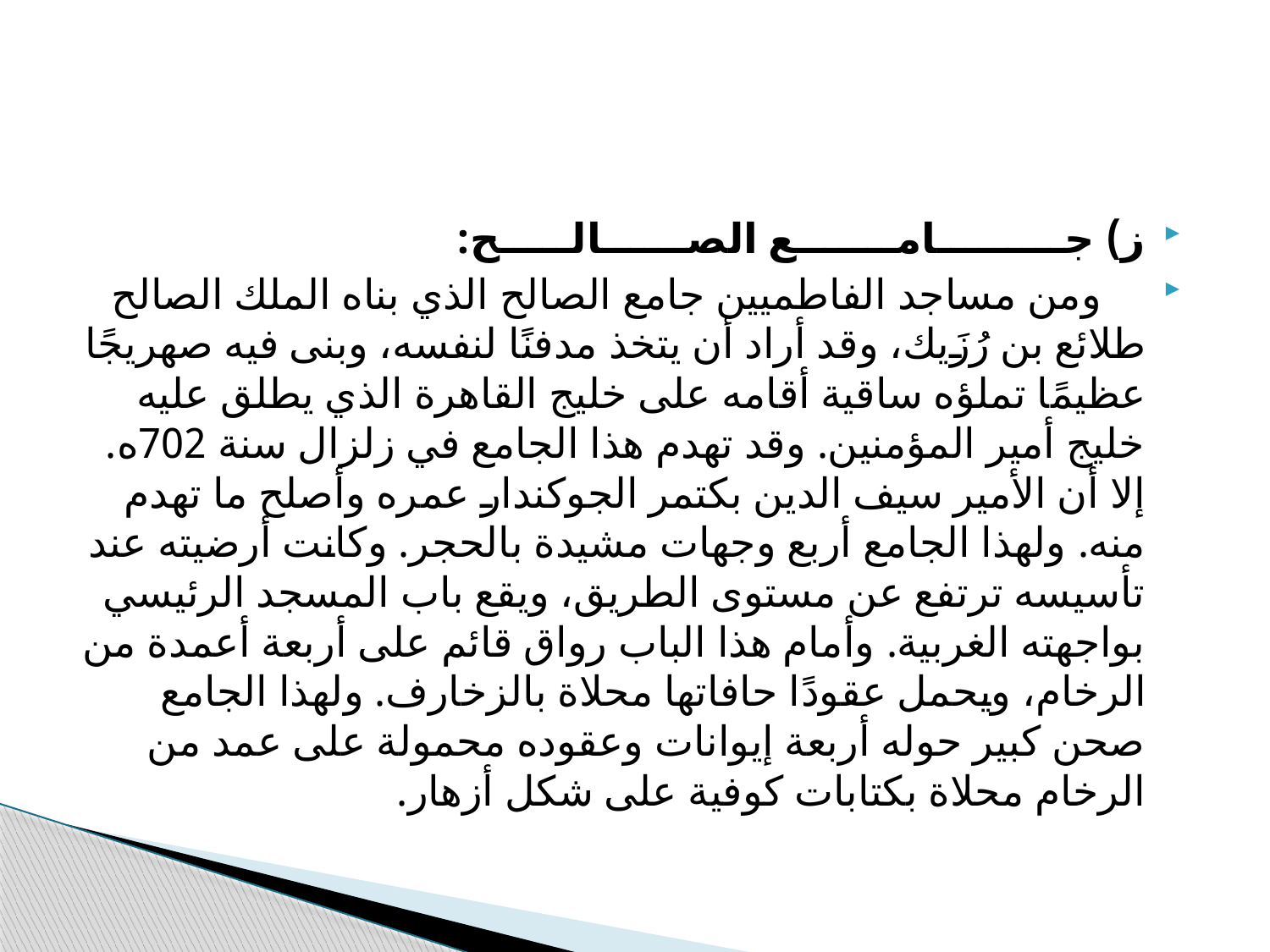

#
ز) جـــــــــامـــــــع الصــــــالـــــح:
    ومن مساجد الفاطميين جامع الصالح الذي بناه الملك الصالح طلائع بن رُزَيك، وقد أراد أن يتخذ مدفنًا لنفسه، وبنى فيه صهريجًا عظيمًا تملؤه ساقية أقامه على خليج القاهرة الذي يطلق عليه خليج أمير المؤمنين. وقد تهدم هذا الجامع في زلزال سنة 702ه. إلا أن الأمير سيف الدين بكتمر الجوكندار عمره وأصلح ما تهدم منه. ولهذا الجامع أربع وجهات مشيدة بالحجر. وكانت أرضيته عند تأسيسه ترتفع عن مستوى الطريق، ويقع باب المسجد الرئيسي بواجهته الغربية. وأمام هذا الباب رواق قائم على أربعة أعمدة من الرخام، ويحمل عقودًا حافاتها محلاة بالزخارف. ولهذا الجامع صحن كبير حوله أربعة إيوانات وعقوده محمولة على عمد من الرخام محلاة بكتابات كوفية على شكل أزهار.